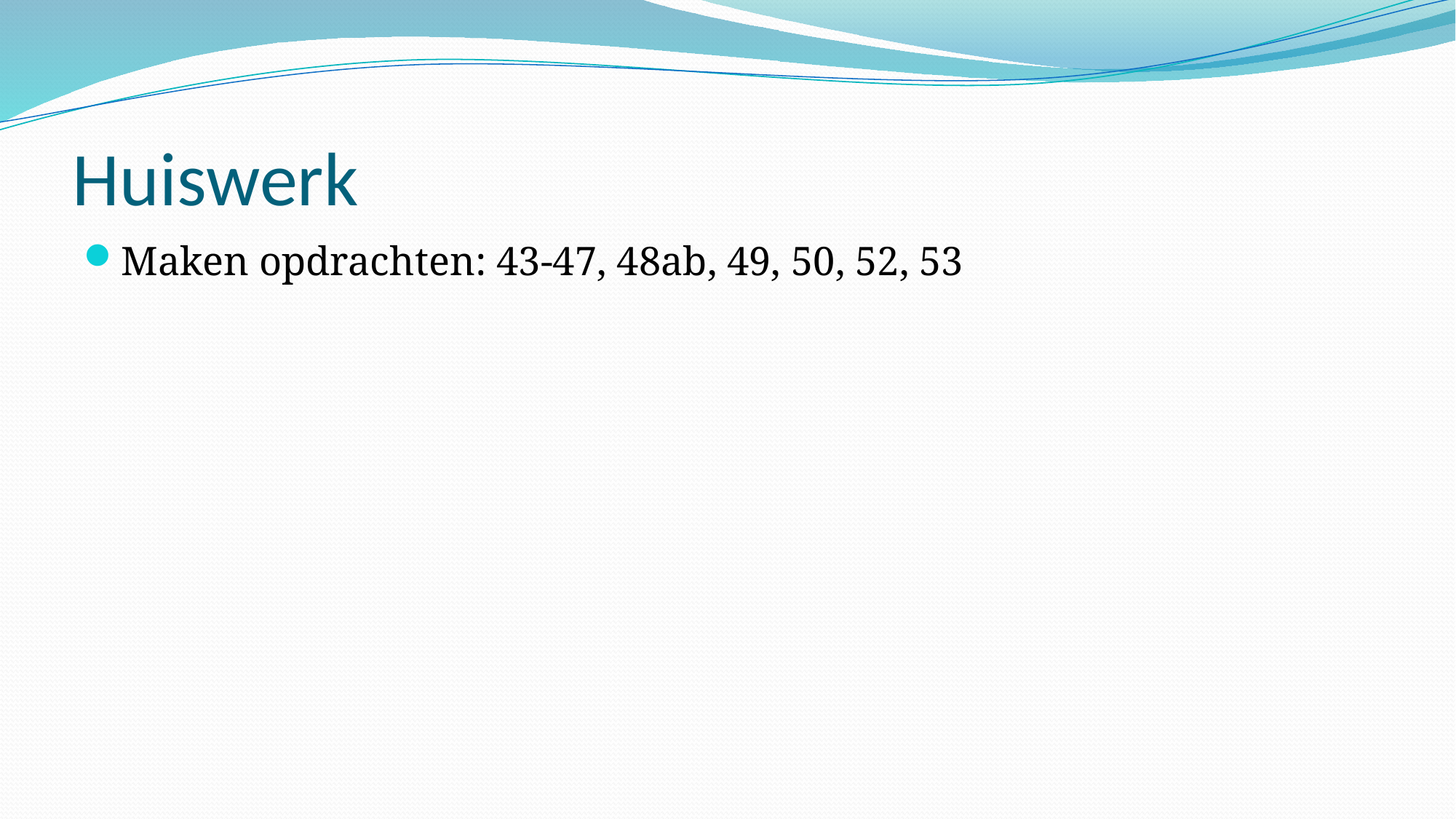

# Huiswerk
Maken opdrachten: 43-47, 48ab, 49, 50, 52, 53